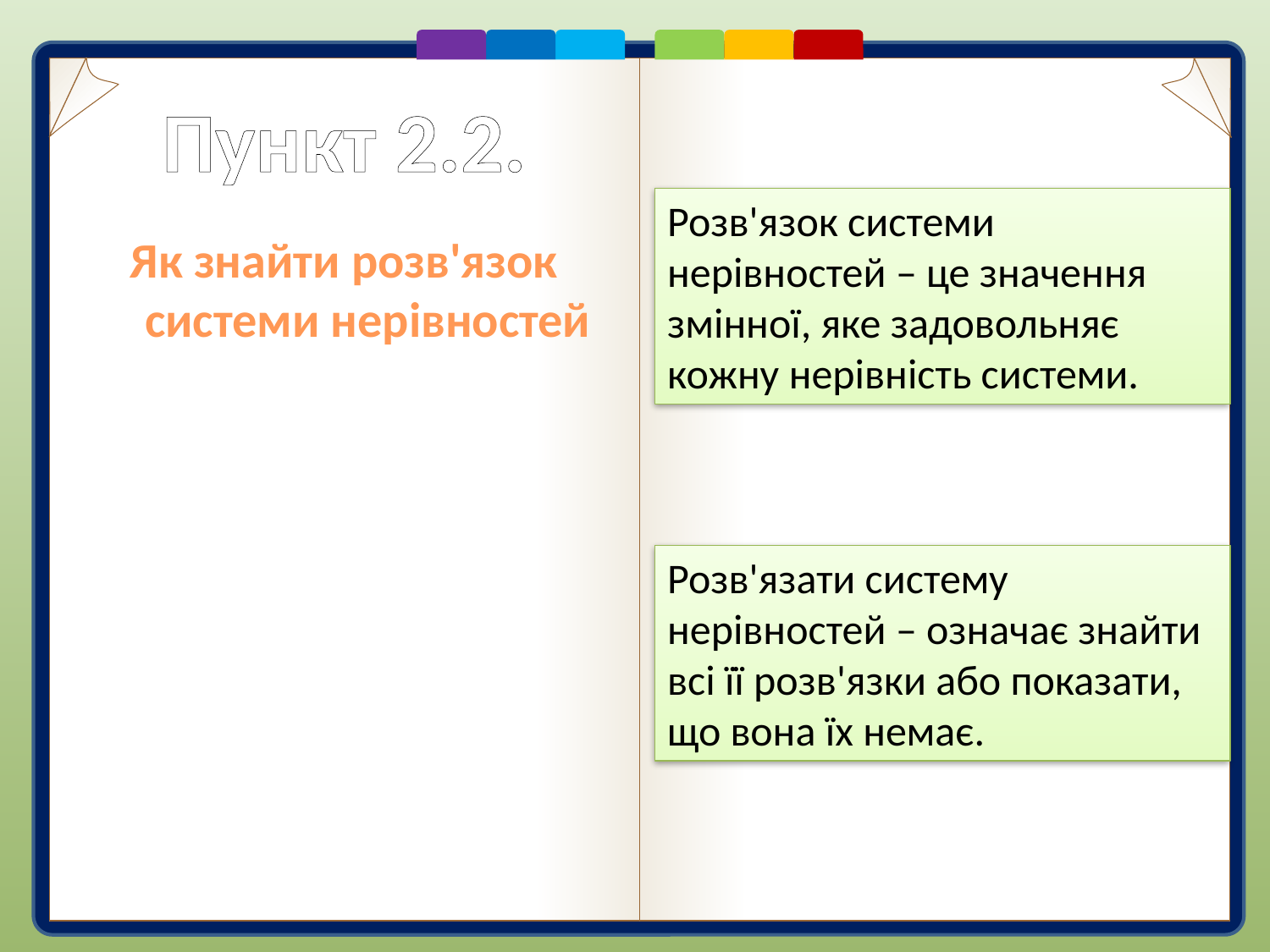

# Пункт 2.2.

Розв'язок системи нерівностей – це значення змінної, яке задовольняє кожну нерівність системи.
Як знайти розв'язок системи нерівностей
Розв'язати систему нерівностей – означає знайти всі її розв'язки або показати, що вона їх немає.